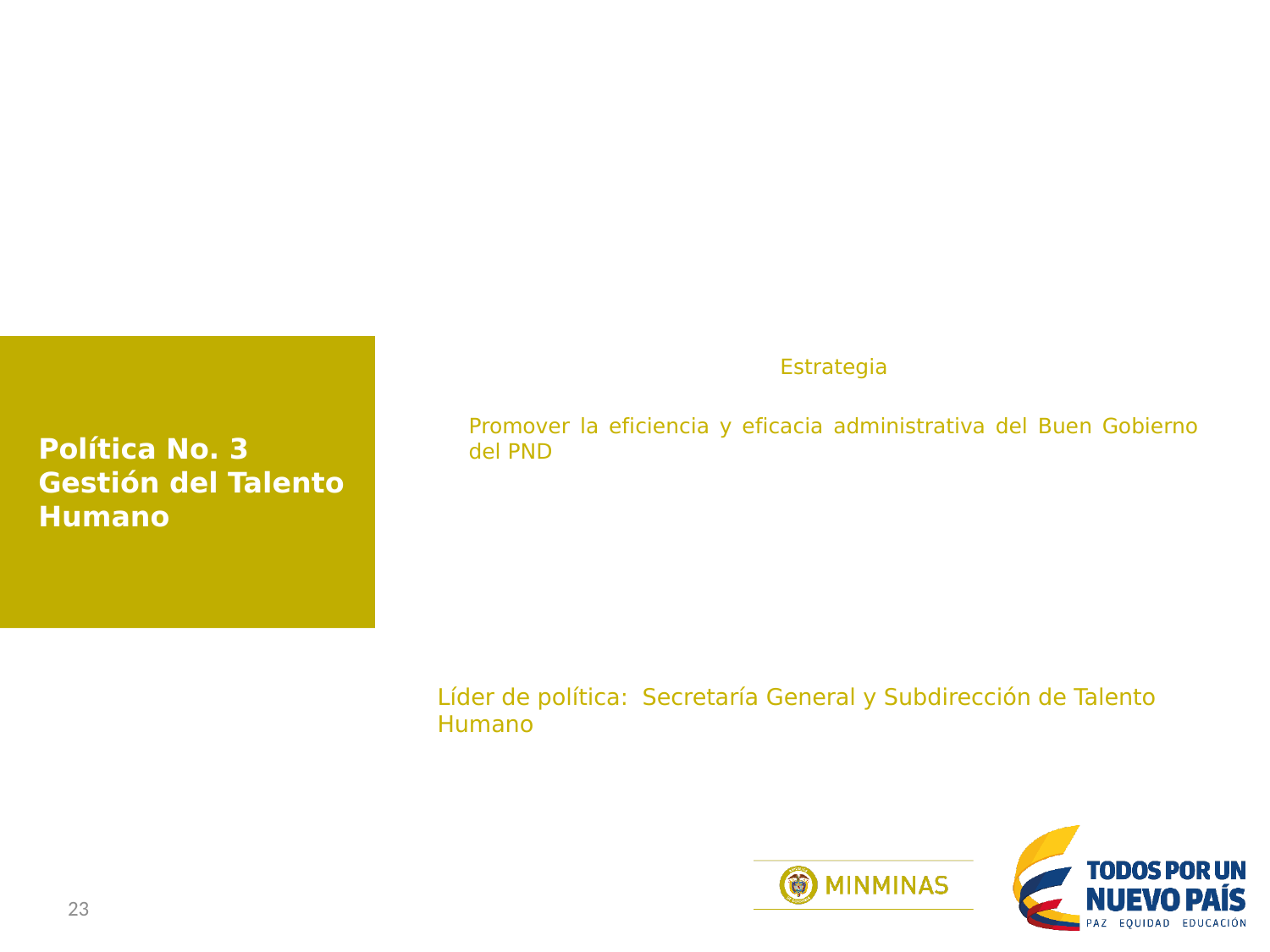

Estrategia

Promover la eficiencia y eficacia administrativa del Buen Gobierno del PND
# Política No. 3 Gestión del Talento Humano
Líder de política:  Secretaría General y Subdirección de Talento Humano